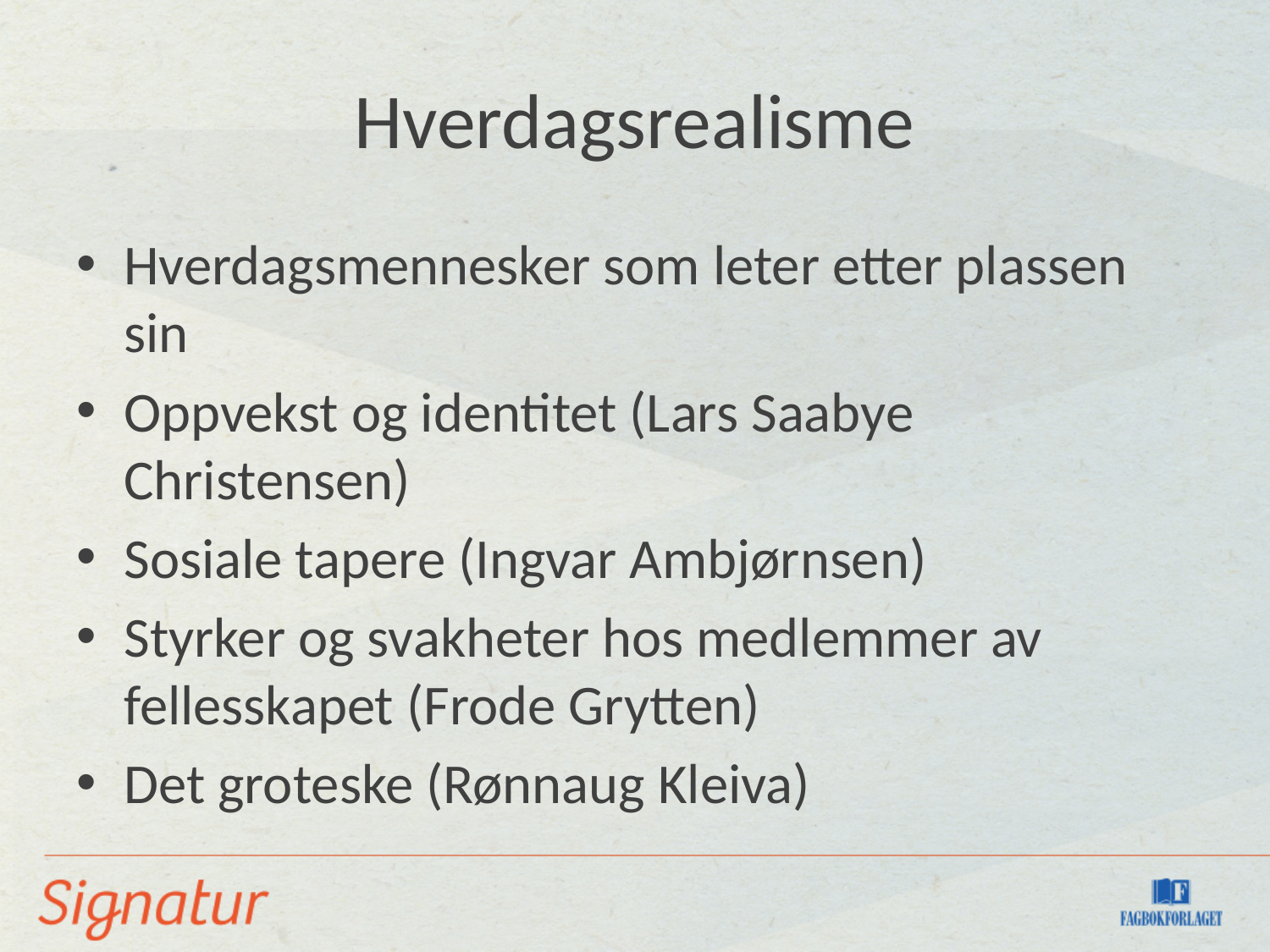

# Hverdagsrealisme
Hverdagsmennesker som leter etter plassen sin
Oppvekst og identitet (Lars Saabye Christensen)
Sosiale tapere (Ingvar Ambjørnsen)
Styrker og svakheter hos medlemmer av fellesskapet (Frode Grytten)
Det groteske (Rønnaug Kleiva)